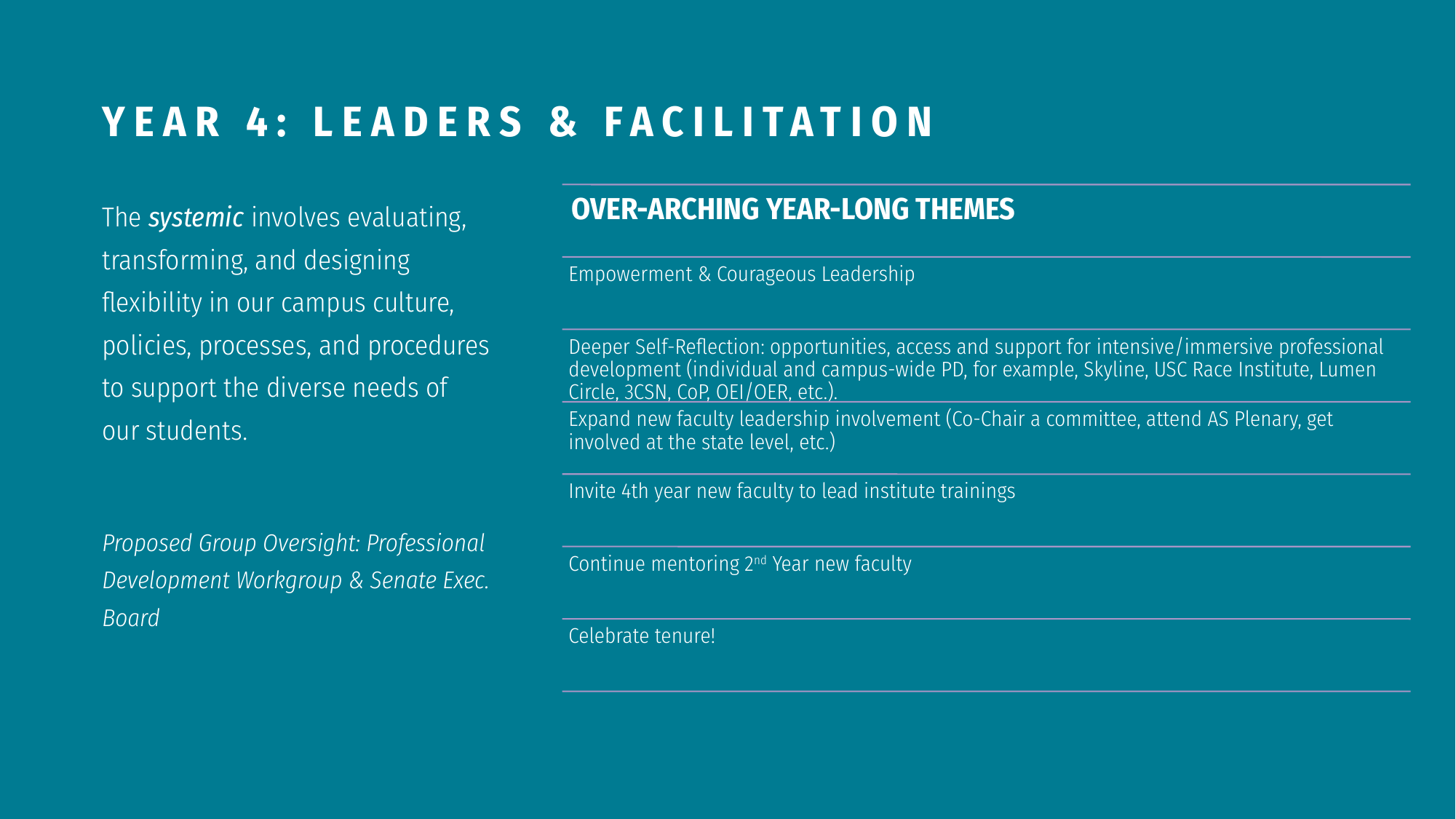

# Year 4: Leaders & Facilitation
OVER-ARCHING YEAR-LONG THEMES
Empowerment & Courageous Leadership
Deeper Self-Reflection: opportunities, access and support for intensive/immersive professional development (individual and campus-wide PD, for example, Skyline, USC Race Institute, Lumen Circle, 3CSN, CoP, OEI/OER, etc.).
Expand new faculty leadership involvement (Co-Chair a committee, attend AS Plenary, get involved at the state level, etc.)
Invite 4th year new faculty to lead institute trainings
Continue mentoring 2nd Year new faculty
Celebrate tenure!

The systemic involves evaluating, transforming, and designing flexibility in our campus culture, policies, processes, and procedures to support the diverse needs of our students.

Proposed Group Oversight: Professional Development Workgroup & Senate Exec. Board